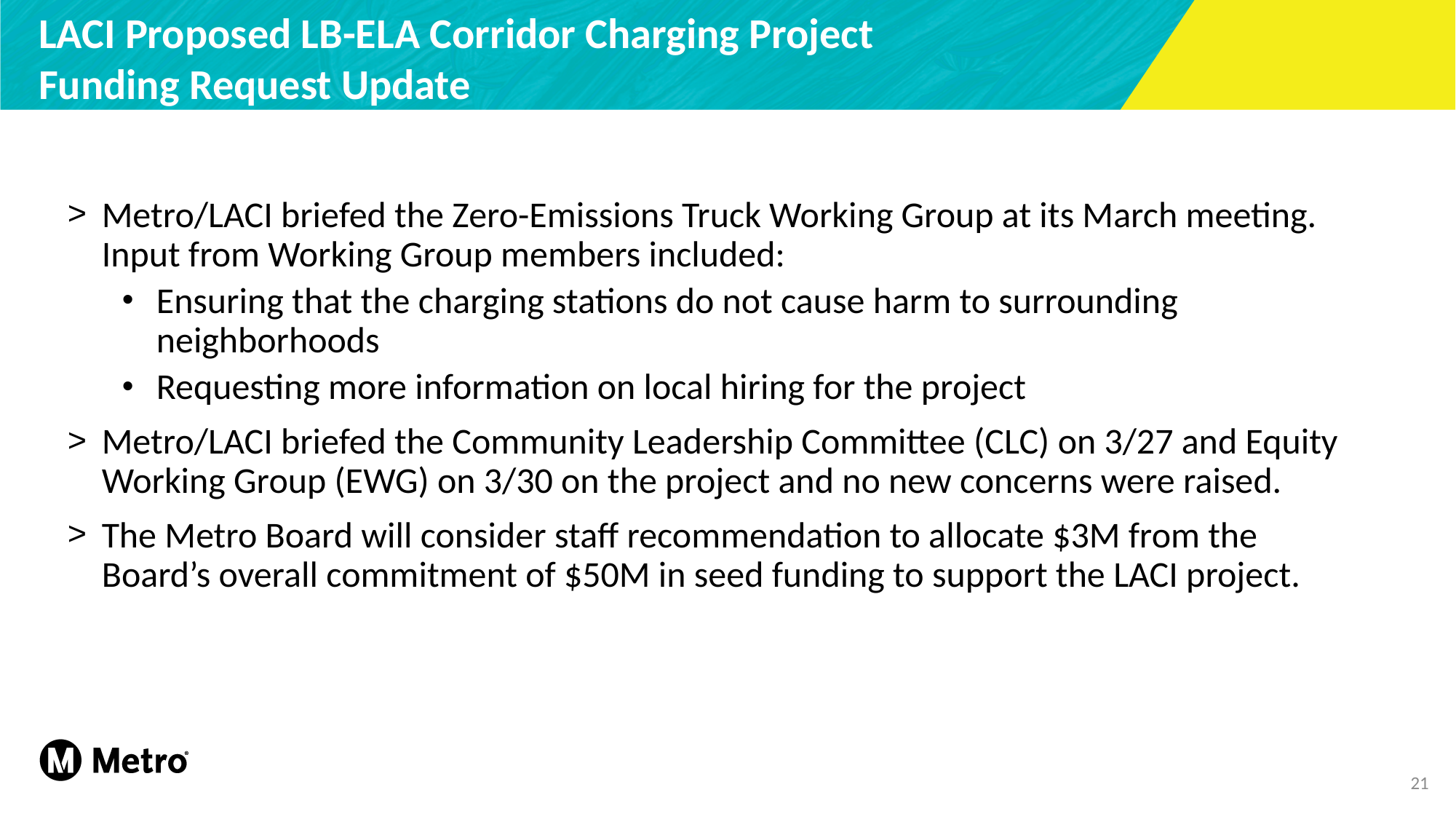

LACI Proposed LB-ELA Corridor Charging Project
Funding Request Update

Metro/LACI briefed the Zero-Emissions Truck Working Group at its March meeting. Input from Working Group members included:
Ensuring that the charging stations do not cause harm to surrounding neighborhoods
Requesting more information on local hiring for the project
Metro/LACI briefed the Community Leadership Committee (CLC) on 3/27 and Equity Working Group (EWG) on 3/30 on the project and no new concerns were raised.
The Metro Board will consider staff recommendation to allocate $3M from the Board’s overall commitment of $50M in seed funding to support the LACI project.

21